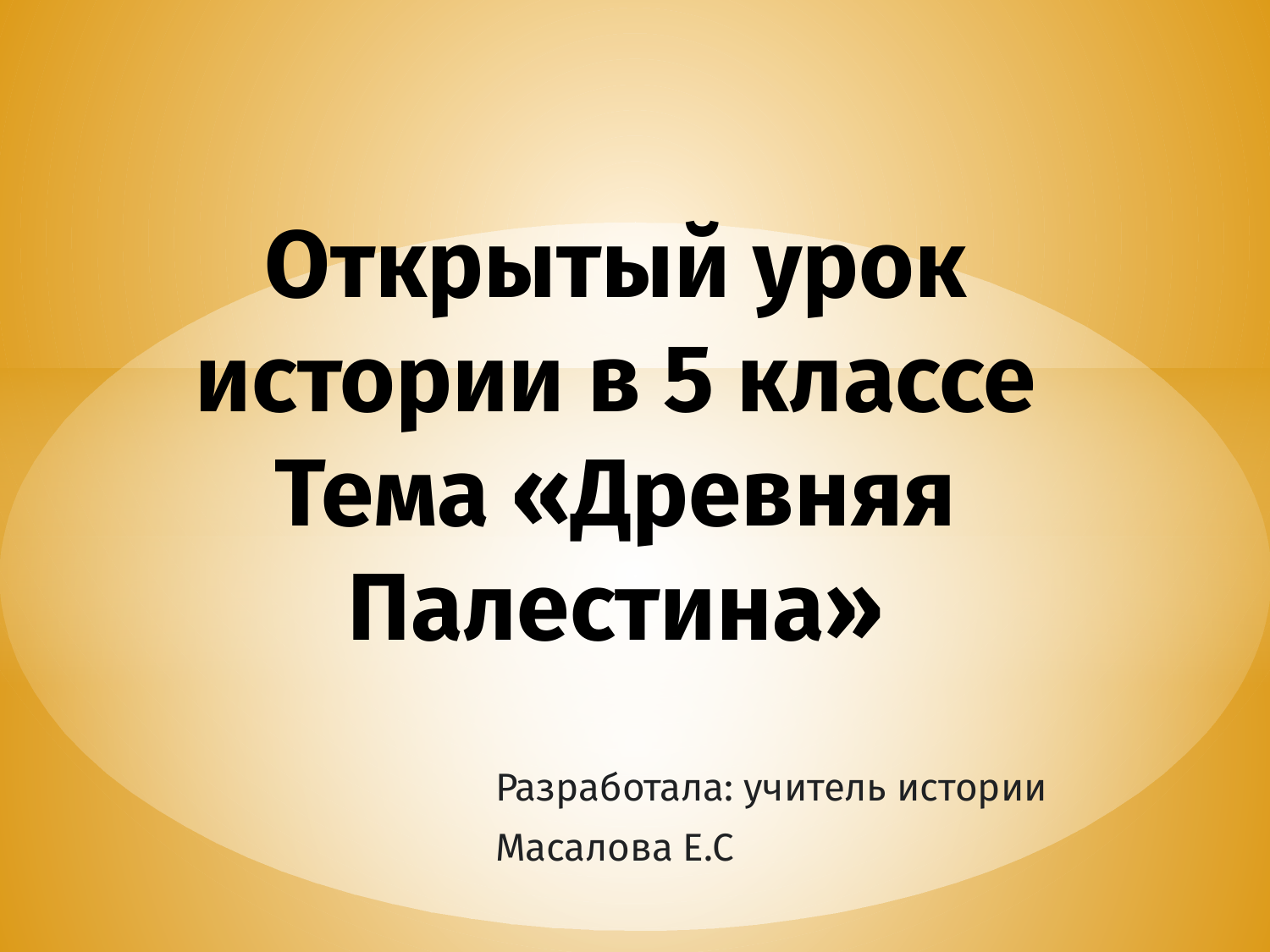

# Открытый урок истории в 5 классе Тема «Древняя Палестина»
Разработала: учитель истории
Масалова Е.С